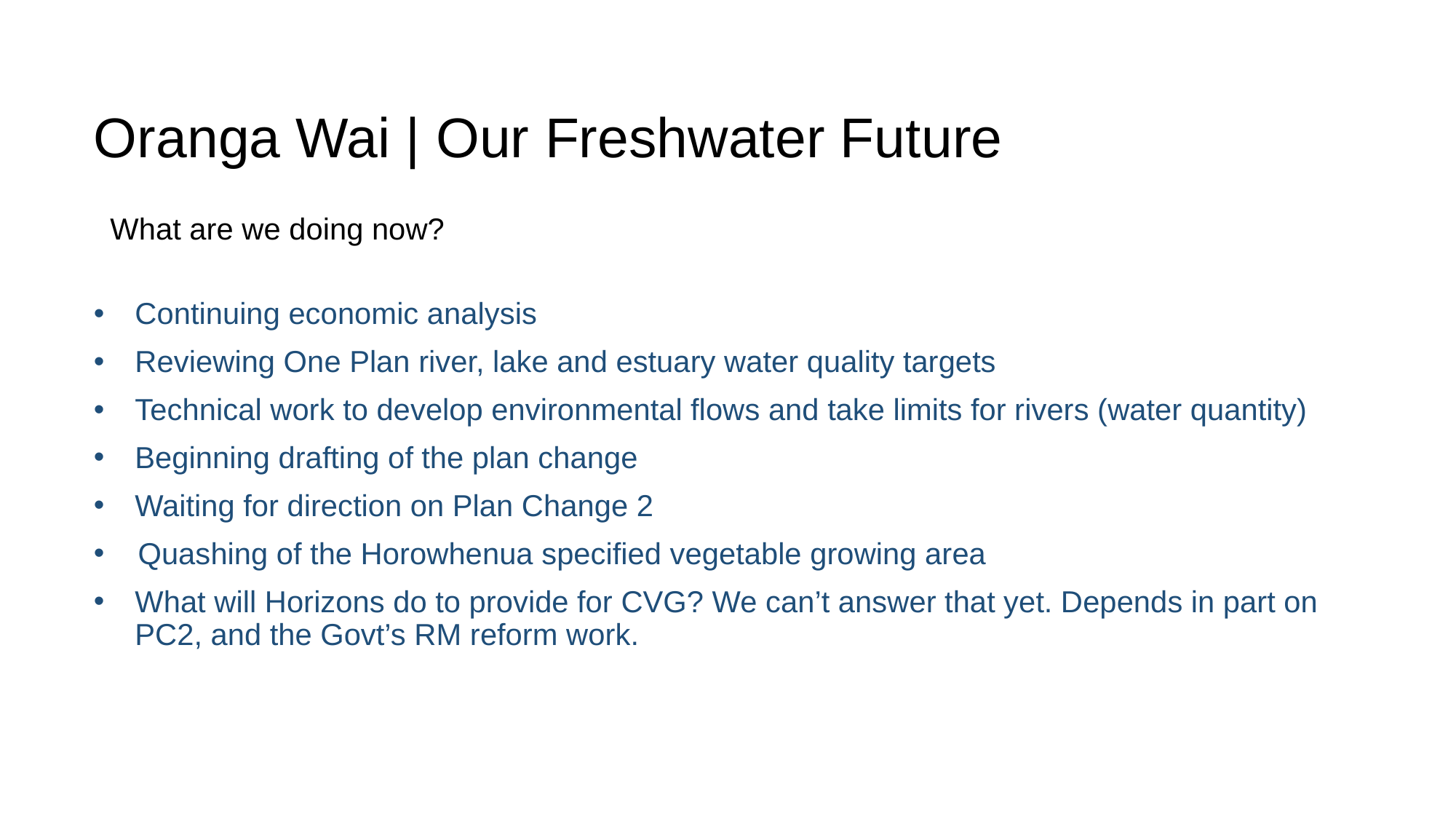

# Oranga Wai | Our Freshwater Future
What are we doing now?
Continuing economic analysis
Reviewing One Plan river, lake and estuary water quality targets
Technical work to develop environmental flows and take limits for rivers (water quantity)
Beginning drafting of the plan change
Waiting for direction on Plan Change 2
  Quashing of the Horowhenua specified vegetable growing area
What will Horizons do to provide for CVG? We can’t answer that yet. Depends in part on PC2, and the Govt’s RM reform work.